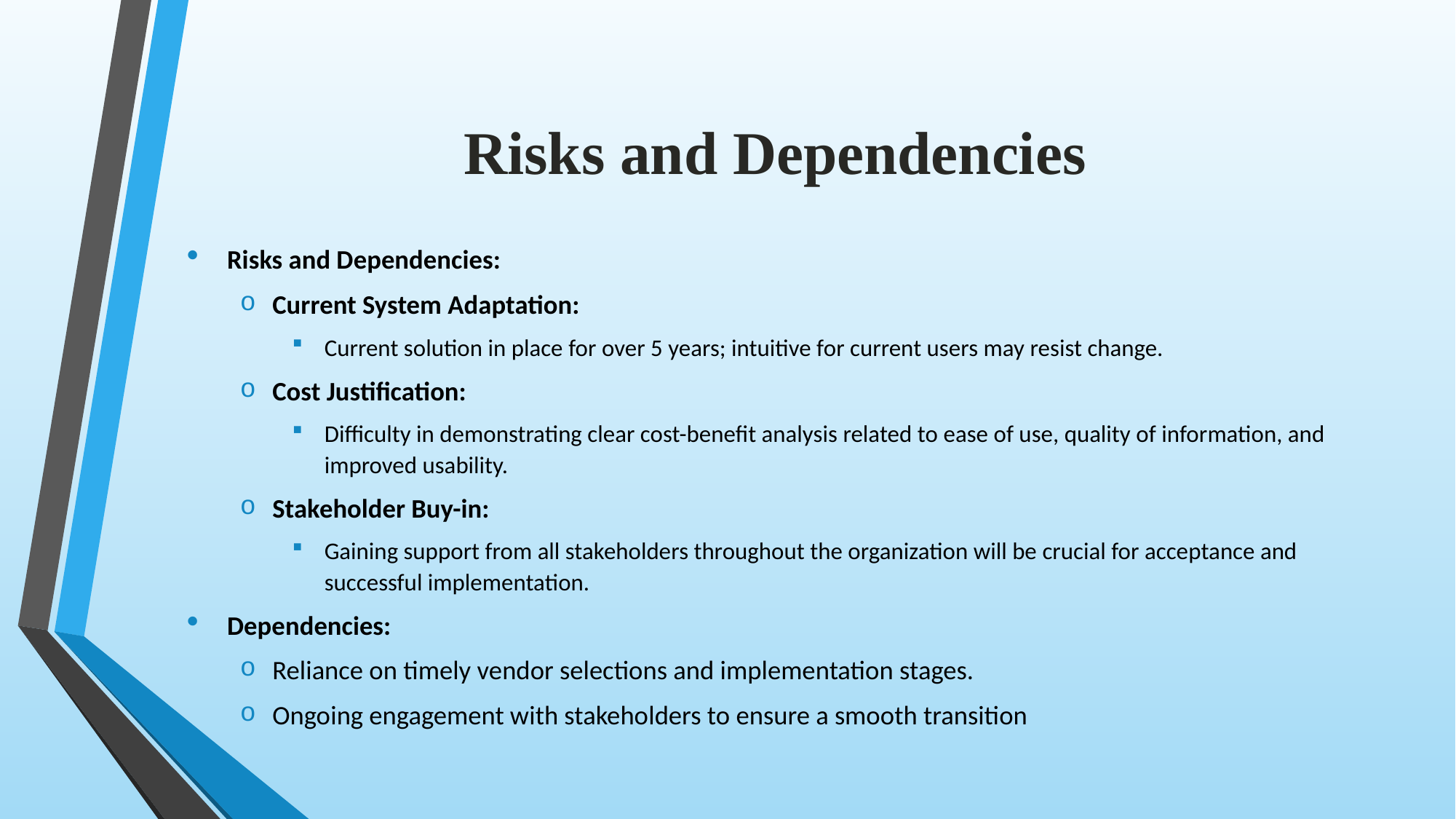

# Risks and Dependencies
Risks and Dependencies:
Current System Adaptation:
Current solution in place for over 5 years; intuitive for current users may resist change.
Cost Justification:
Difficulty in demonstrating clear cost-benefit analysis related to ease of use, quality of information, and improved usability.
Stakeholder Buy-in:
Gaining support from all stakeholders throughout the organization will be crucial for acceptance and successful implementation.
Dependencies:
Reliance on timely vendor selections and implementation stages.
Ongoing engagement with stakeholders to ensure a smooth transition